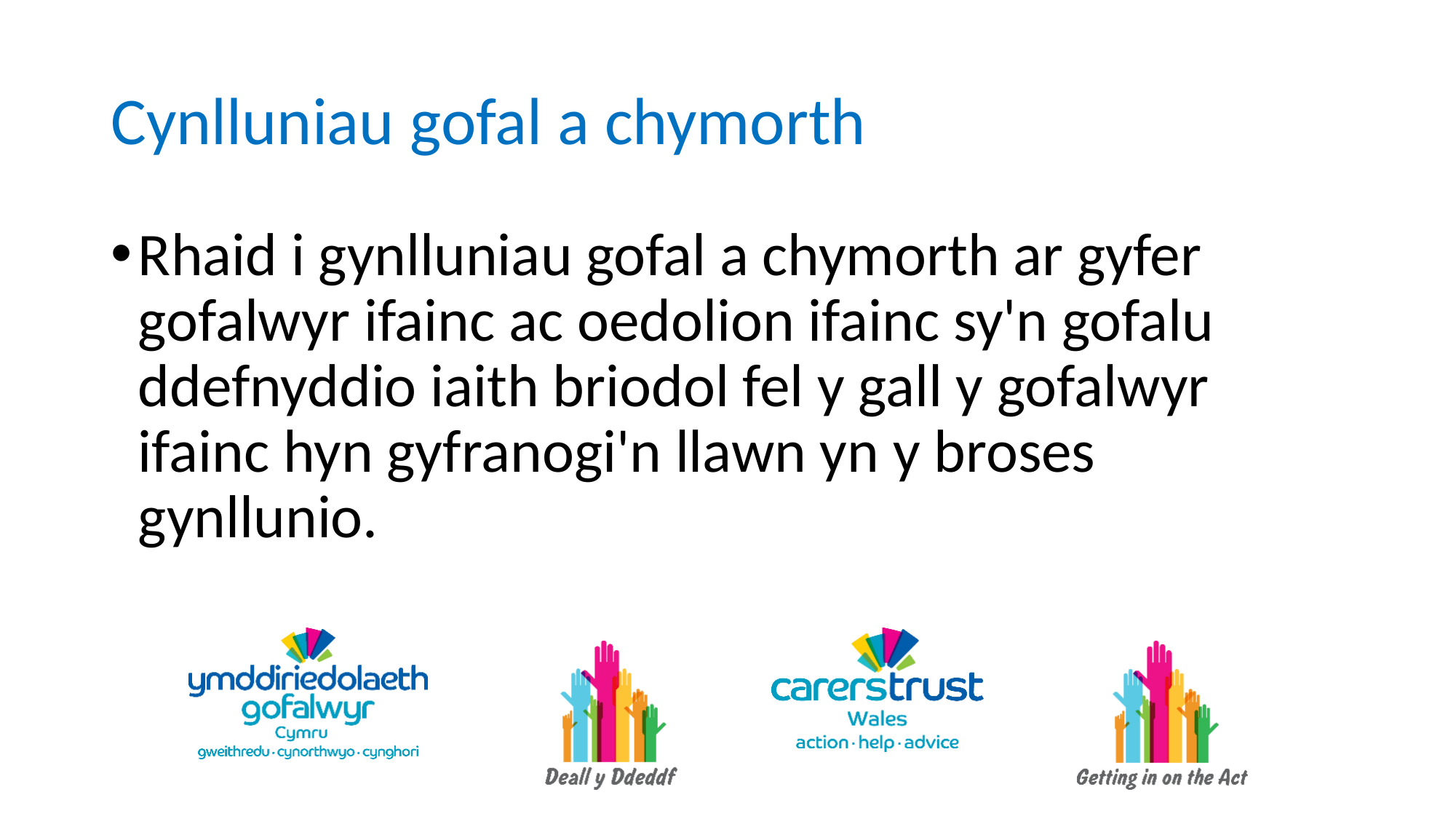

# Cynlluniau gofal a chymorth
Rhaid i gynlluniau gofal a chymorth ar gyfer gofalwyr ifainc ac oedolion ifainc sy'n gofalu ddefnyddio iaith briodol fel y gall y gofalwyr ifainc hyn gyfranogi'n llawn yn y broses gynllunio.